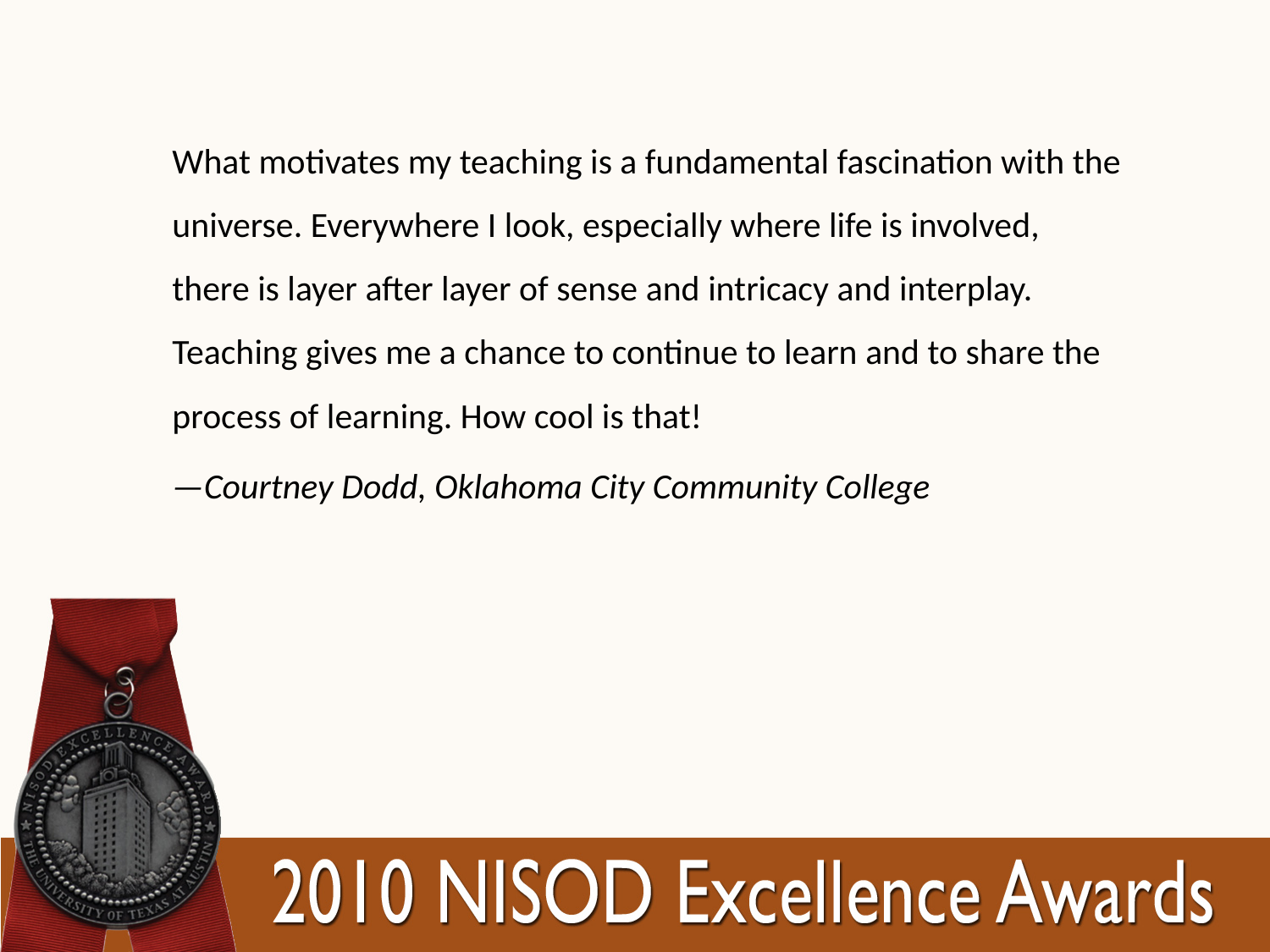

What motivates my teaching is a fundamental fascination with the universe. Everywhere I look, especially where life is involved, there is layer after layer of sense and intricacy and interplay. Teaching gives me a chance to continue to learn and to share the process of learning. How cool is that!
—Courtney Dodd, Oklahoma City Community College